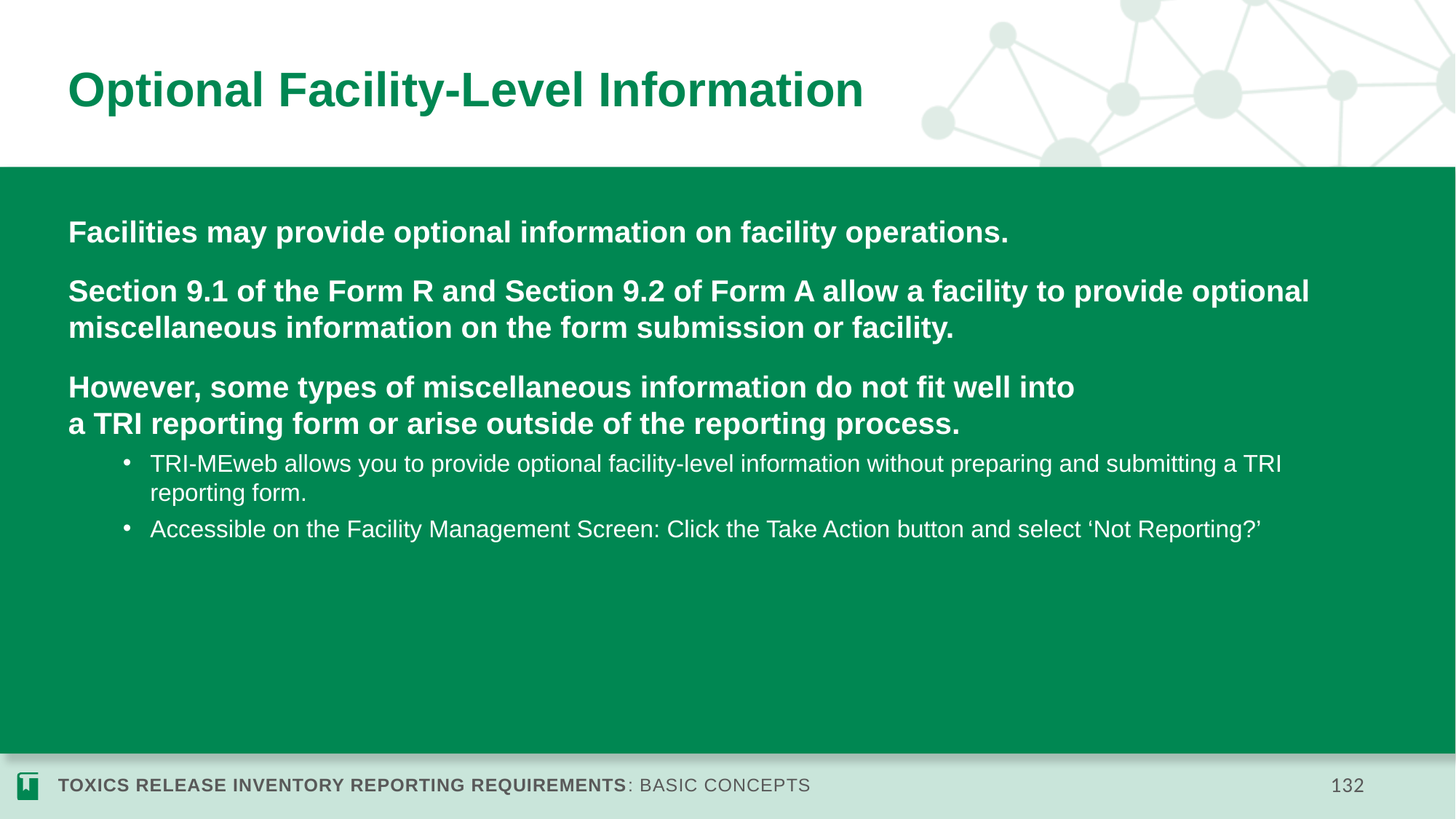

# Optional Facility-Level Information
Facilities may provide optional information on facility operations.
Section 9.1 of the Form R and Section 9.2 of Form A allow a facility to provide optional
miscellaneous information on the form submission or facility.
However, some types of miscellaneous information do not fit well into
a TRI reporting form or arise outside of the reporting process.
TRI-MEweb allows you to provide optional facility-level information without preparing and submitting a TRI reporting form.
Accessible on the Facility Management Screen: Click the Take Action button and select ‘Not Reporting?’